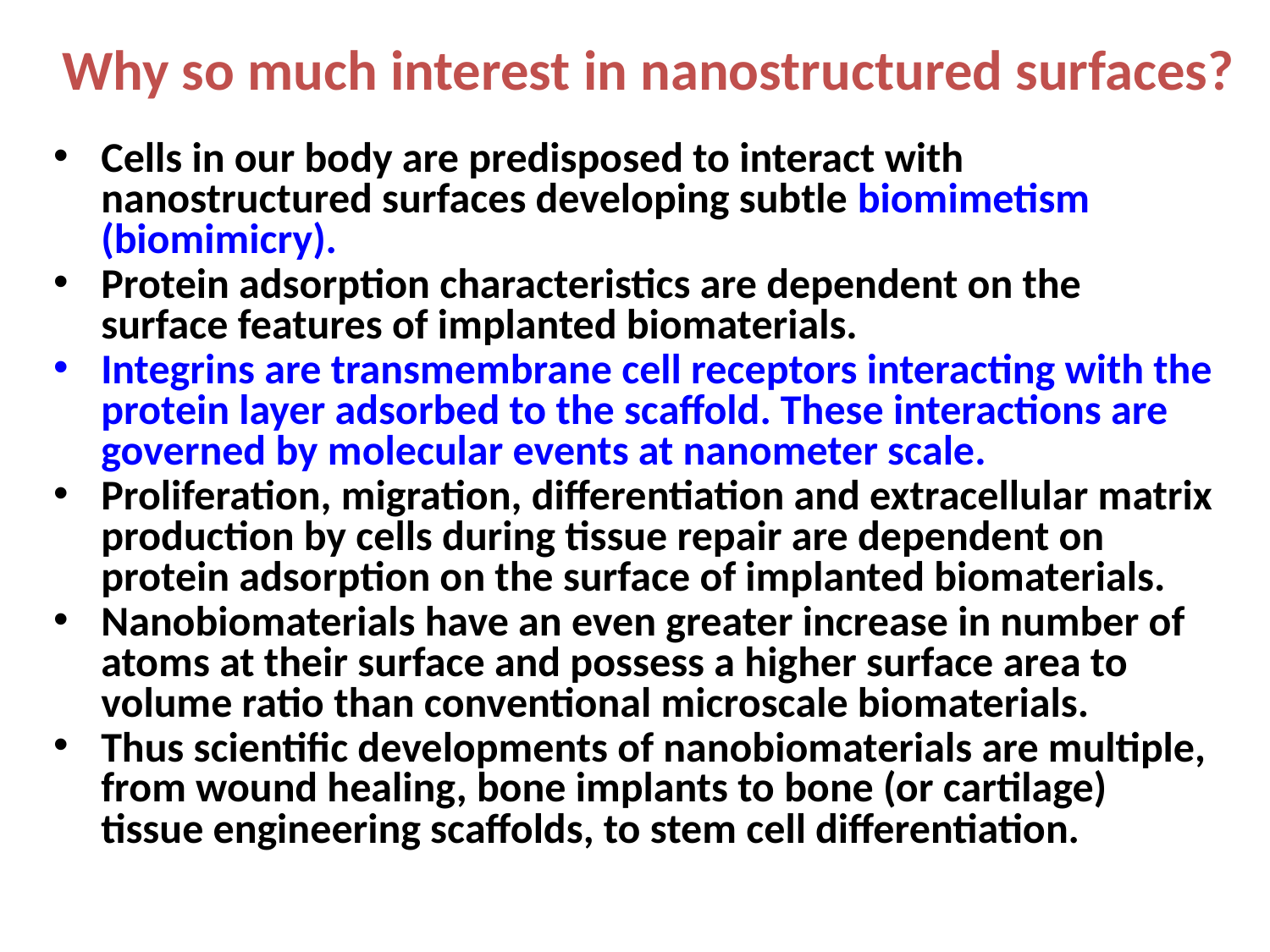

# Why so much interest in nanostructured surfaces?
Cells in our body are predisposed to interact with nanostructured surfaces developing subtle biomimetism (biomimicry).
Protein adsorption characteristics are dependent on the surface features of implanted biomaterials.
Integrins are transmembrane cell receptors interacting with the protein layer adsorbed to the scaffold. These interactions are governed by molecular events at nanometer scale.
Proliferation, migration, differentiation and extracellular matrix production by cells during tissue repair are dependent on protein adsorption on the surface of implanted biomaterials.
Nanobiomaterials have an even greater increase in number of atoms at their surface and possess a higher surface area to volume ratio than conventional microscale biomaterials.
Thus scientific developments of nanobiomaterials are multiple, from wound healing, bone implants to bone (or cartilage) tissue engineering scaffolds, to stem cell differentiation.